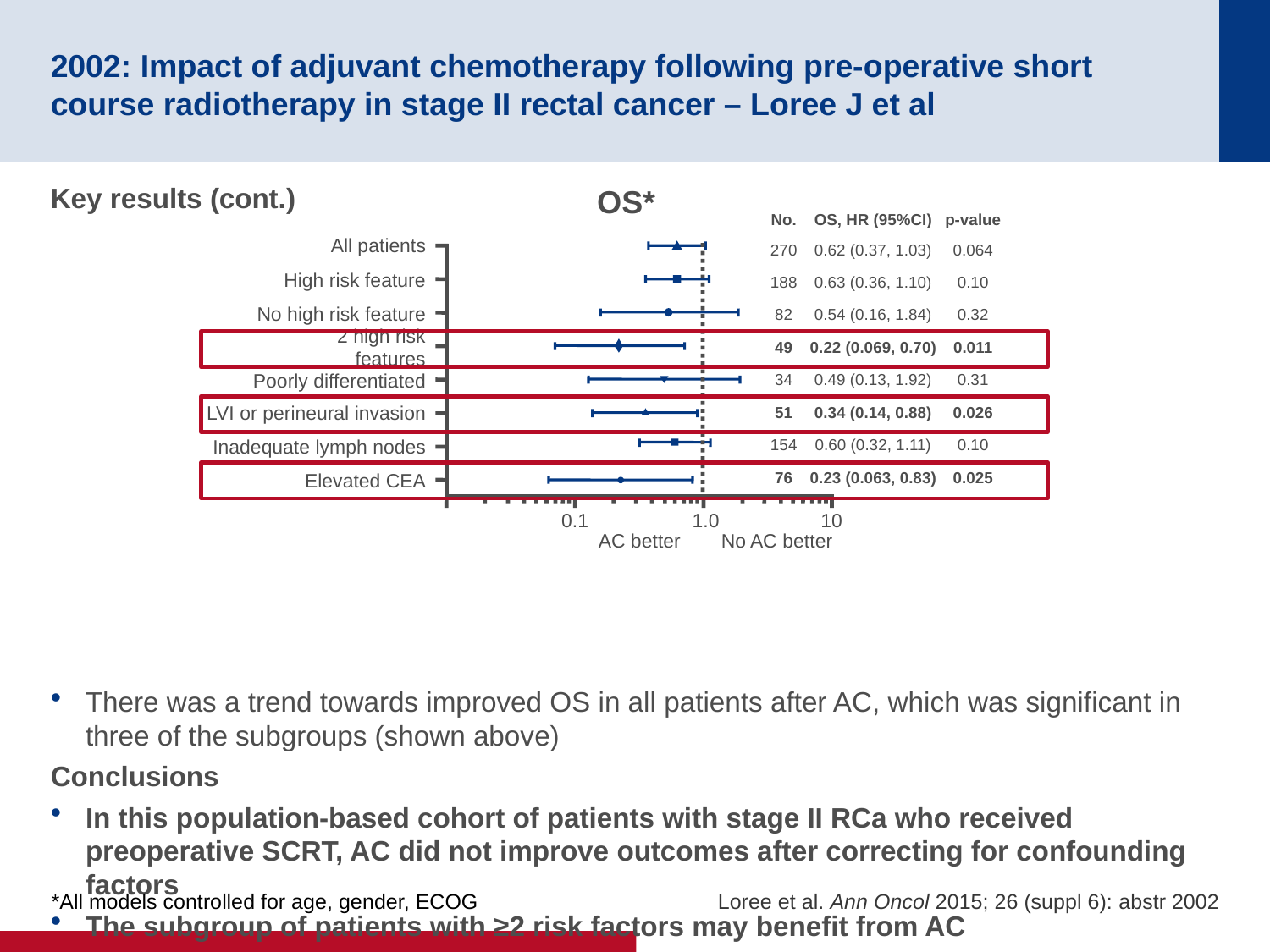

# 2002: Impact of adjuvant chemotherapy following pre-operative short course radiotherapy in stage II rectal cancer – Loree J et al
Key results (cont.)

There was a trend towards improved OS in all patients after AC, which was significant in three of the subgroups (shown above)
Conclusions
In this population-based cohort of patients with stage II RCa who received preoperative SCRT, AC did not improve outcomes after correcting for confounding factors
The subgroup of patients with ≥2 risk factors may benefit from AC
Biomarkers are needed to define risk stratification

OS*
| No. | OS, HR (95%CI) | p-value |
| --- | --- | --- |
| 270 | 0.62 (0.37, 1.03) | 0.064 |
| 188 | 0.63 (0.36, 1.10) | 0.10 |
| 82 | 0.54 (0.16, 1.84) | 0.32 |
| 49 | 0.22 (0.069, 0.70) | 0.011 |
| 34 | 0.49 (0.13, 1.92) | 0.31 |
| 51 | 0.34 (0.14, 0.88) | 0.026 |
| 154 | 0.60 (0.32, 1.11) | 0.10 |
| 76 | 0.23 (0.063, 0.83) | 0.025 |
All patients

High risk feature

No high risk feature

2 high risk features

Poorly differentiated

LVI or perineural invasion

Inadequate lymph nodes

Elevated CEA

10
1.0
0.1
No AC better
AC better
Loree et al. Ann Oncol 2015; 26 (suppl 6): abstr 2002
*All models controlled for age, gender, ECOG